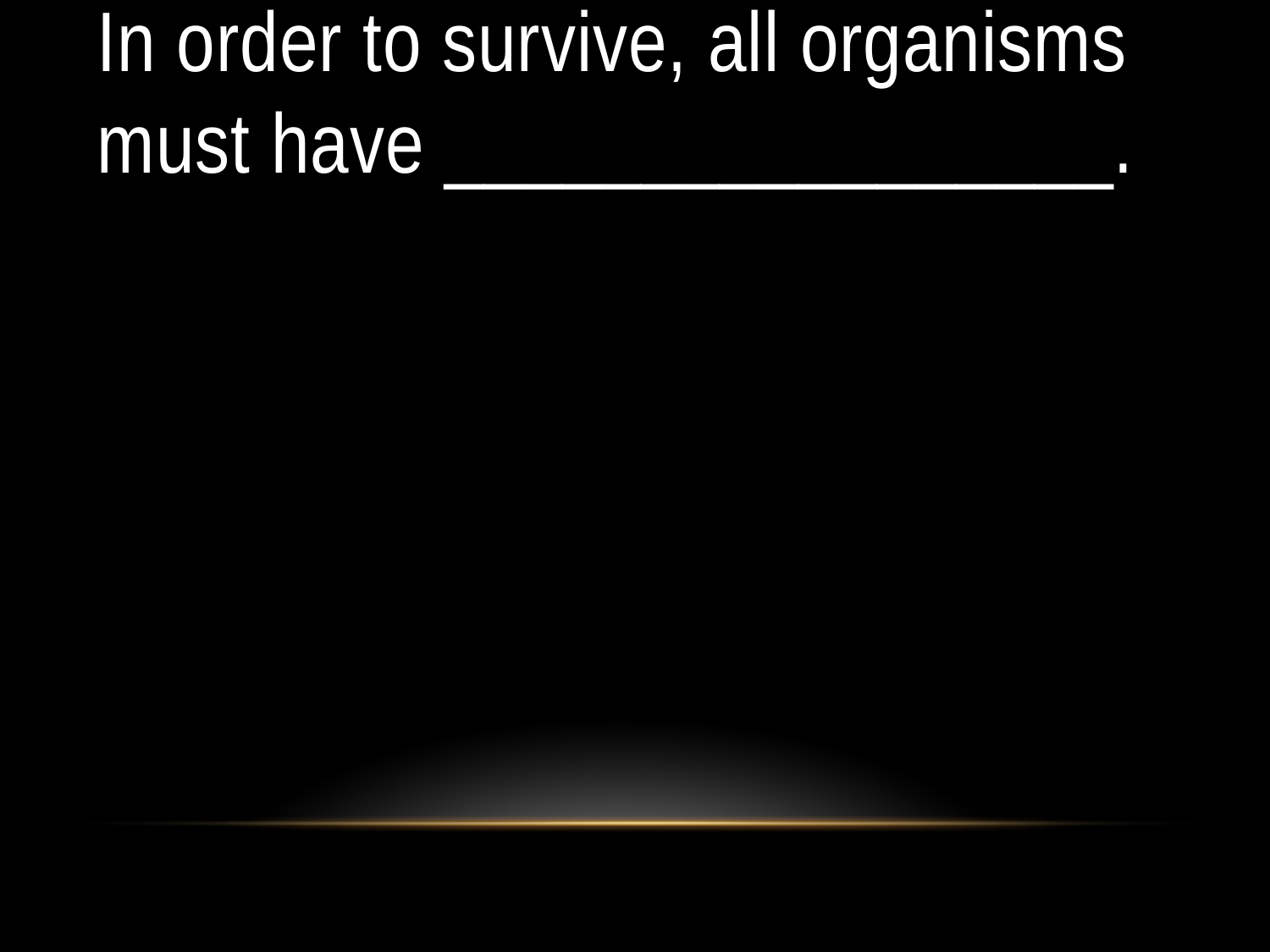

# In order to survive, all organisms must have _________________.